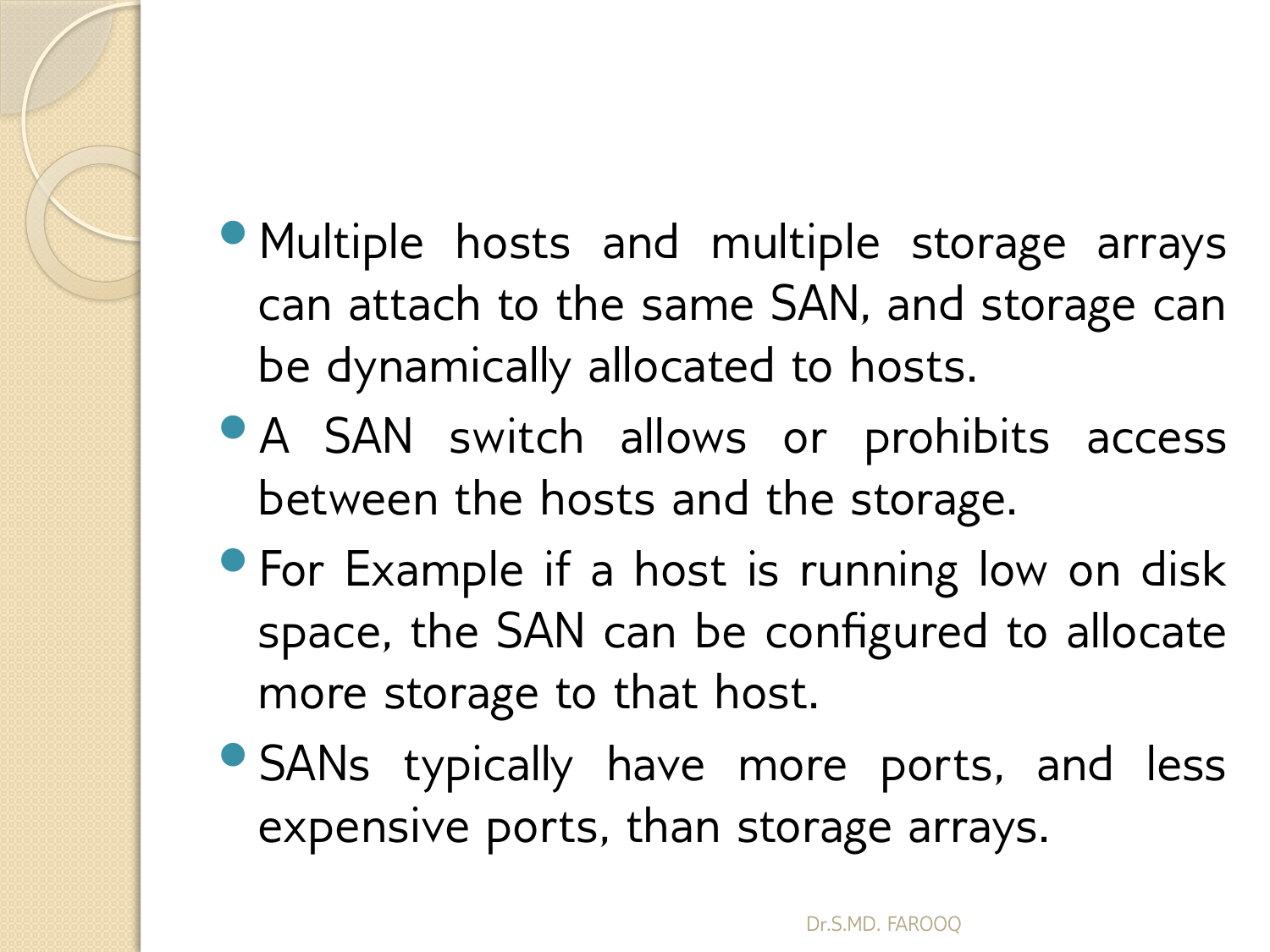

#
Multiple hosts and multiple storage arrays can attach to the same SAN, and storage can be dynamically allocated to hosts.
A SAN switch allows or prohibits access between the hosts and the storage.
For Example if a host is running low on disk space, the SAN can be configured to allocate more storage to that host.
SANs typically have more ports, and less expensive ports, than storage arrays.
Dr.S.MD. FAROOQ